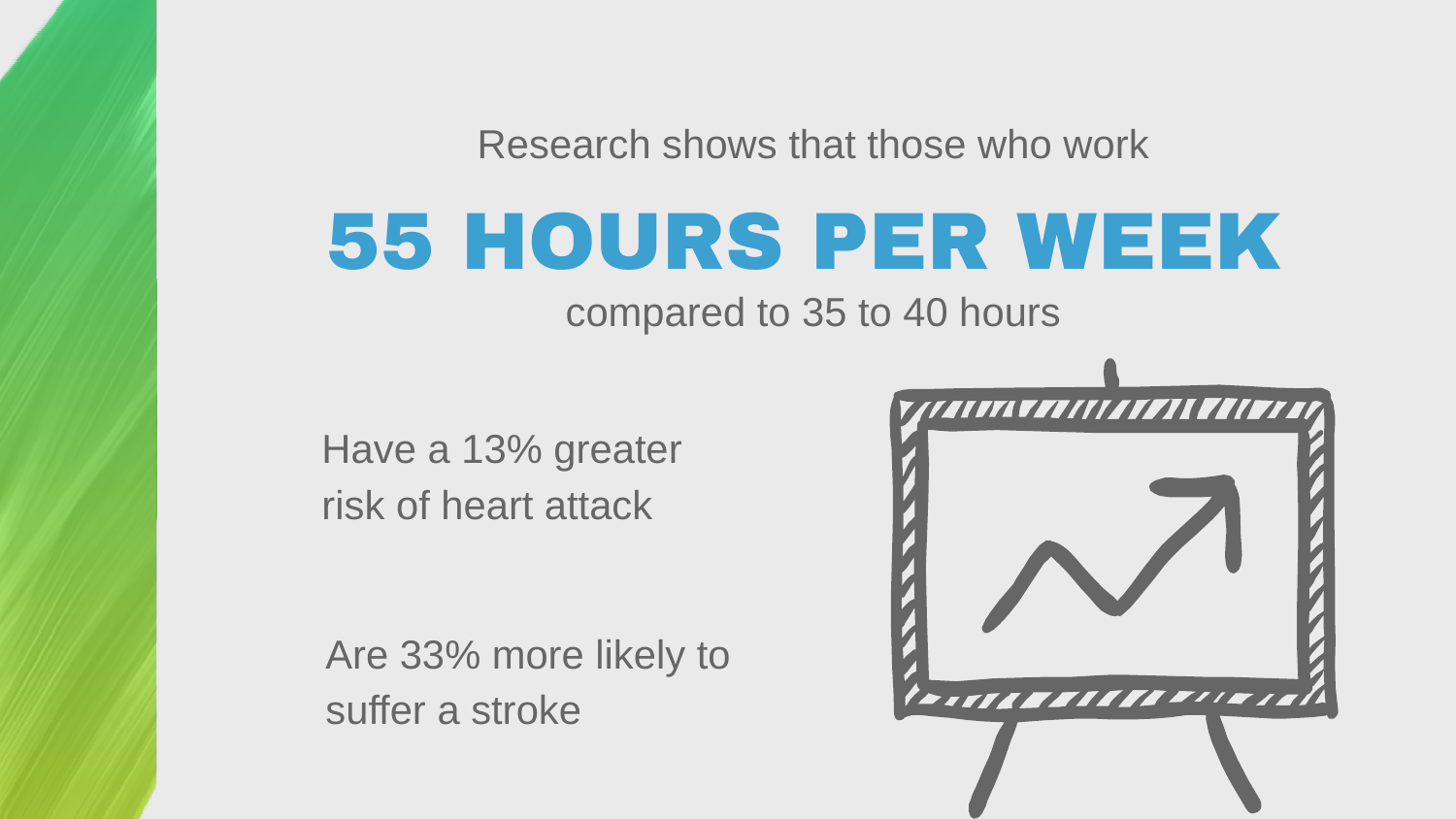

Research shows that those who work
55 HOURS PER WEEK
compared to 35 to 40 hours

Have a 13% greater risk of heart attack
Are 33% more likely to suffer a stroke